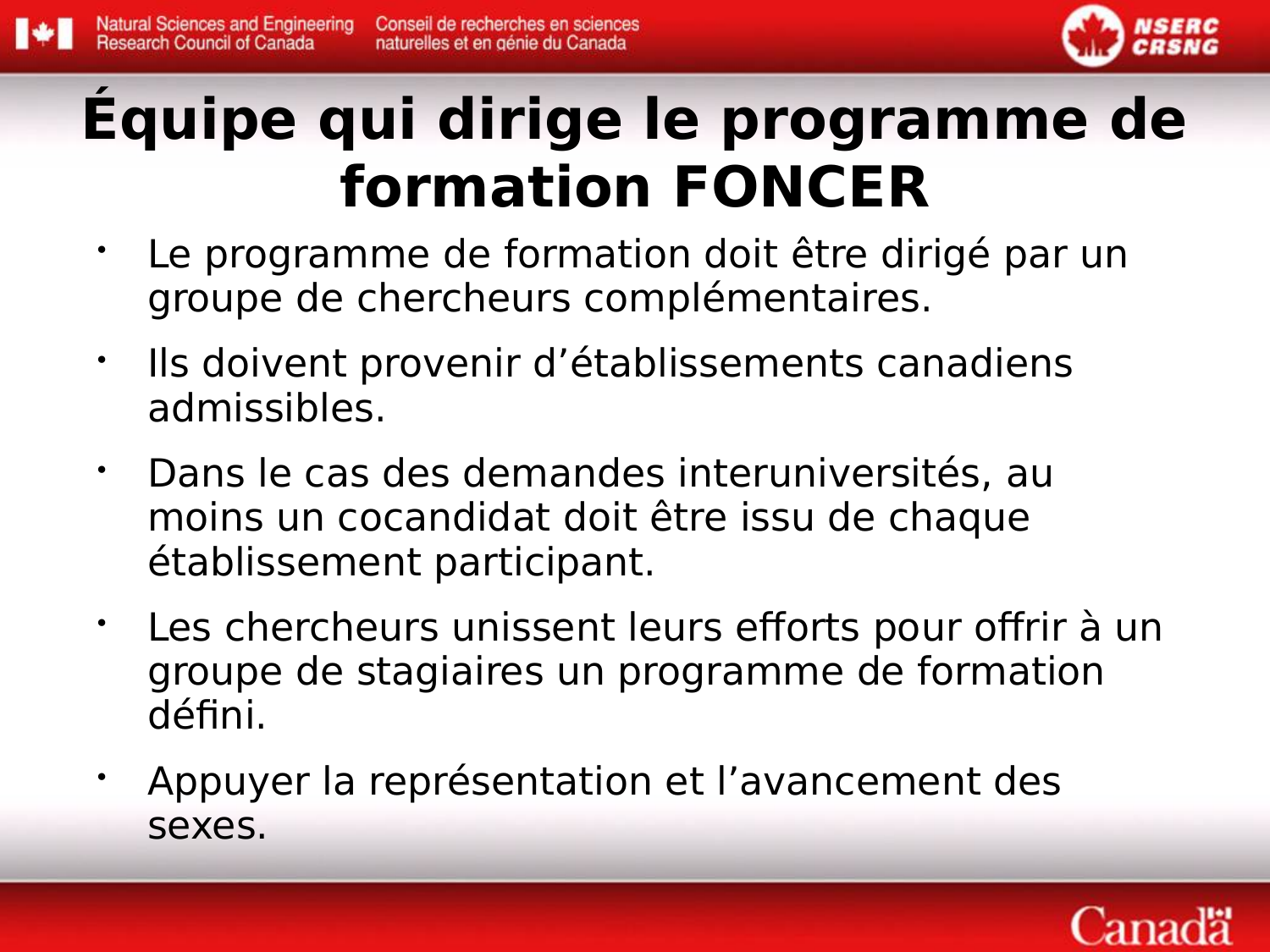

Équipe qui dirige le programme de formation FONCER

Le programme de formation doit être dirigé par un groupe de chercheurs complémentaires.
Ils doivent provenir d’établissements canadiens admissibles.
Dans le cas des demandes interuniversités, au moins un cocandidat doit être issu de chaque établissement participant.
Les chercheurs unissent leurs efforts pour offrir à un groupe de stagiaires un programme de formation défini.
Appuyer la représentation et l’avancement des sexes.